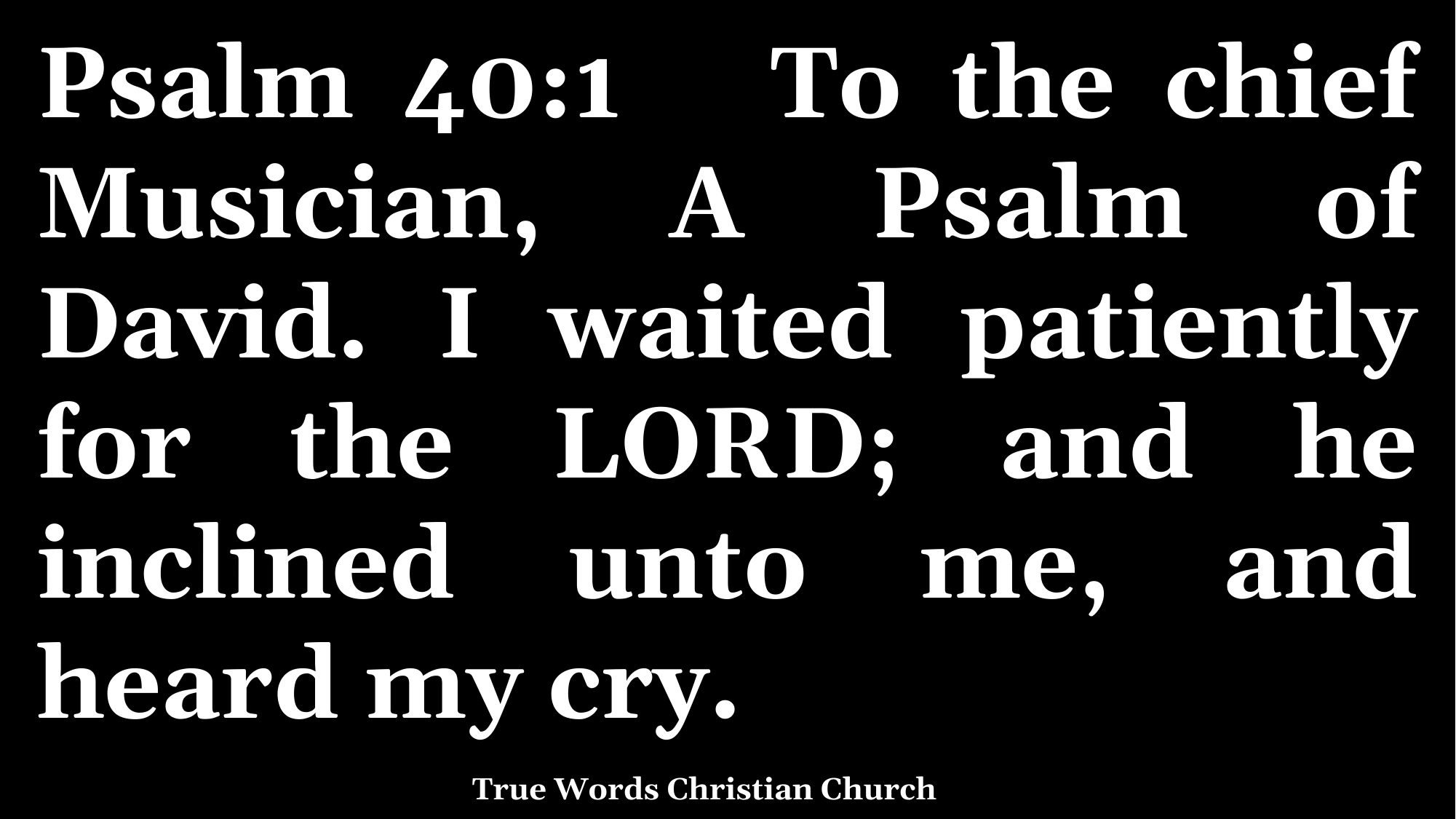

Psalm 40:1   To the chief Musician, A Psalm of David. I waited patiently for the LORD; and he inclined unto me, and heard my cry.
True Words Christian Church